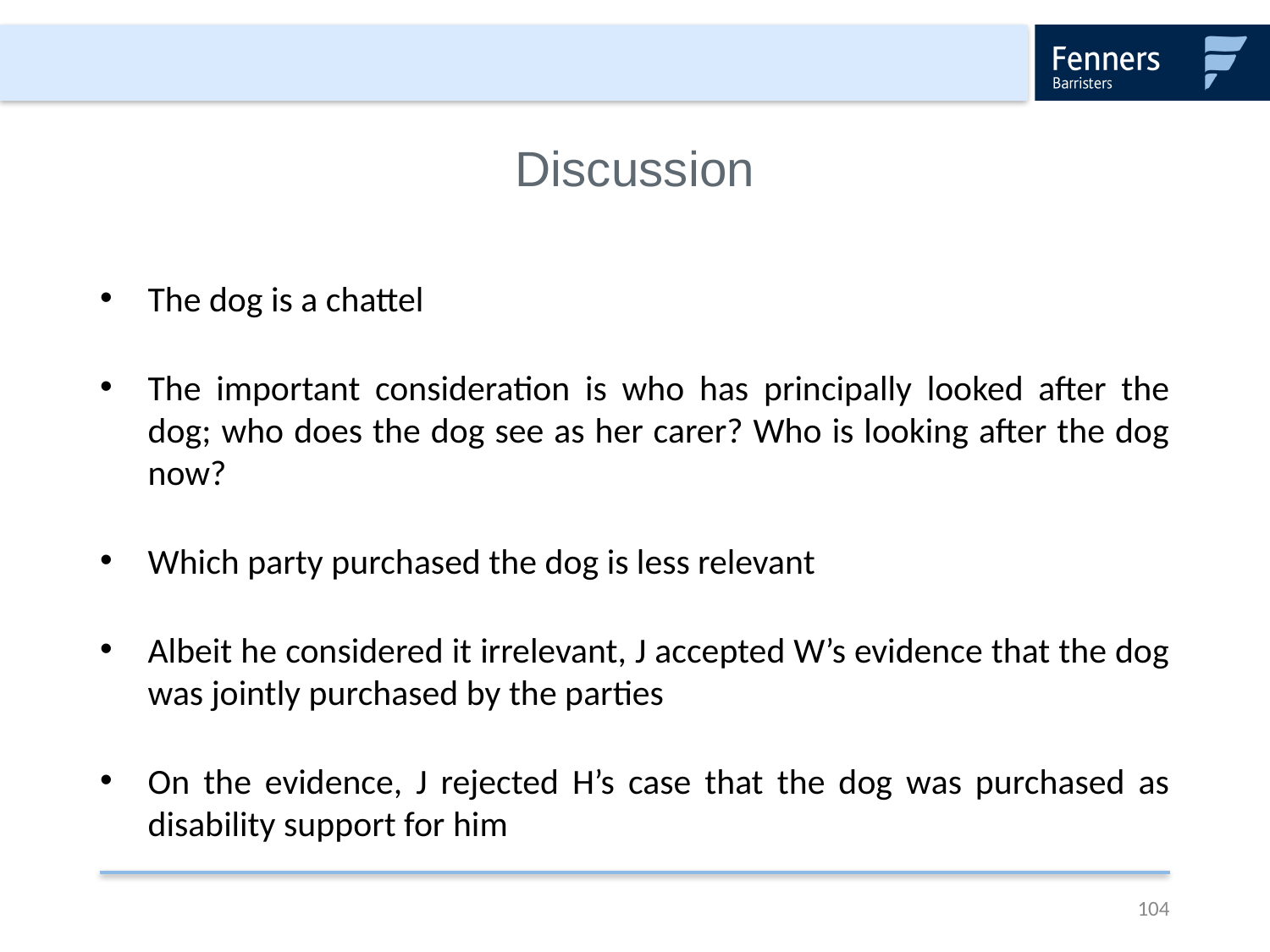

# Discussion
The dog is a chattel

The important consideration is who has principally looked after the dog; who does the dog see as her carer? Who is looking after the dog now?

Which party purchased the dog is less relevant

Albeit he considered it irrelevant, J accepted W’s evidence that the dog was jointly purchased by the parties

On the evidence, J rejected H’s case that the dog was purchased as disability support for him

104